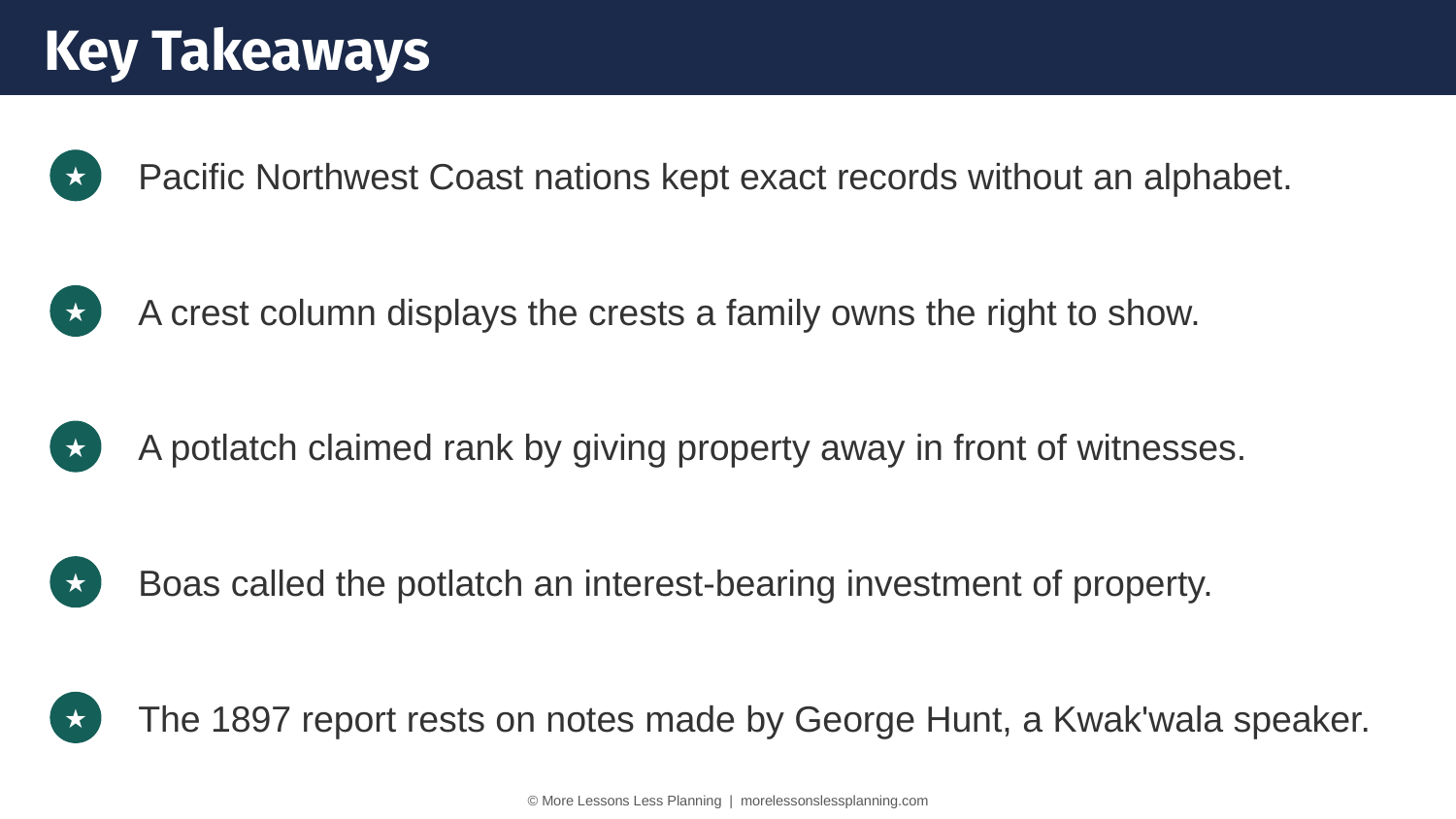

Key Takeaways
Pacific Northwest Coast nations kept exact records without an alphabet.

★
A crest column displays the crests a family owns the right to show.

★
A potlatch claimed rank by giving property away in front of witnesses.

★
Boas called the potlatch an interest-bearing investment of property.

★
The 1897 report rests on notes made by George Hunt, a Kwak'wala speaker.

★
© More Lessons Less Planning  |  morelessonslessplanning.com